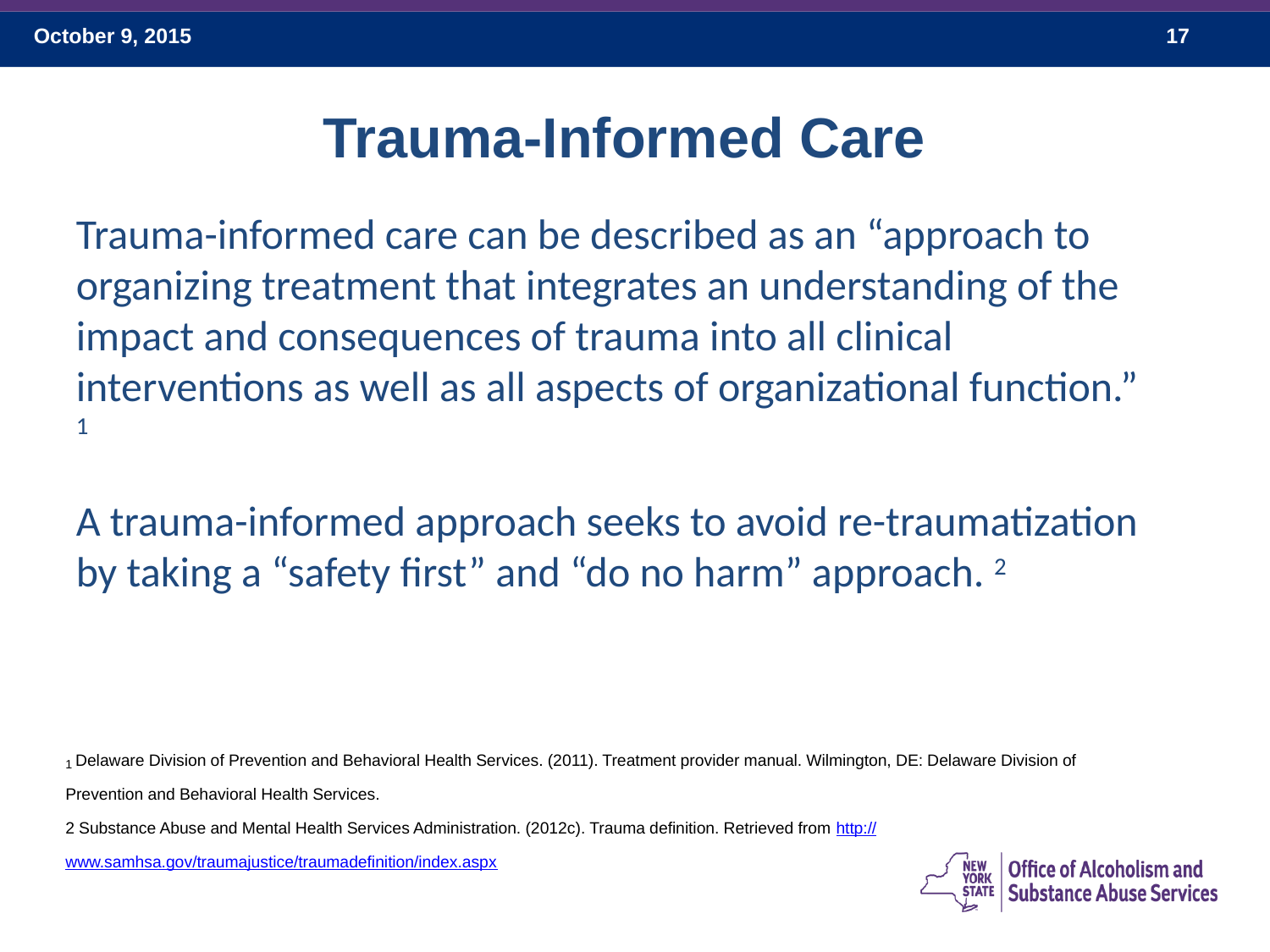

Trauma-Informed Care
Trauma-informed care can be described as an “approach to organizing treatment that integrates an understanding of the impact and consequences of trauma into all clinical interventions as well as all aspects of organizational function.” 1

A trauma-informed approach seeks to avoid re-traumatization by taking a “safety first” and “do no harm” approach. 2
1 Delaware Division of Prevention and Behavioral Health Services. (2011). Treatment provider manual. Wilmington, DE: Delaware Division of Prevention and Behavioral Health Services.
2 Substance Abuse and Mental Health Services Administration. (2012c). Trauma definition. Retrieved from http://www.samhsa.gov/traumajustice/traumadefinition/index.aspx